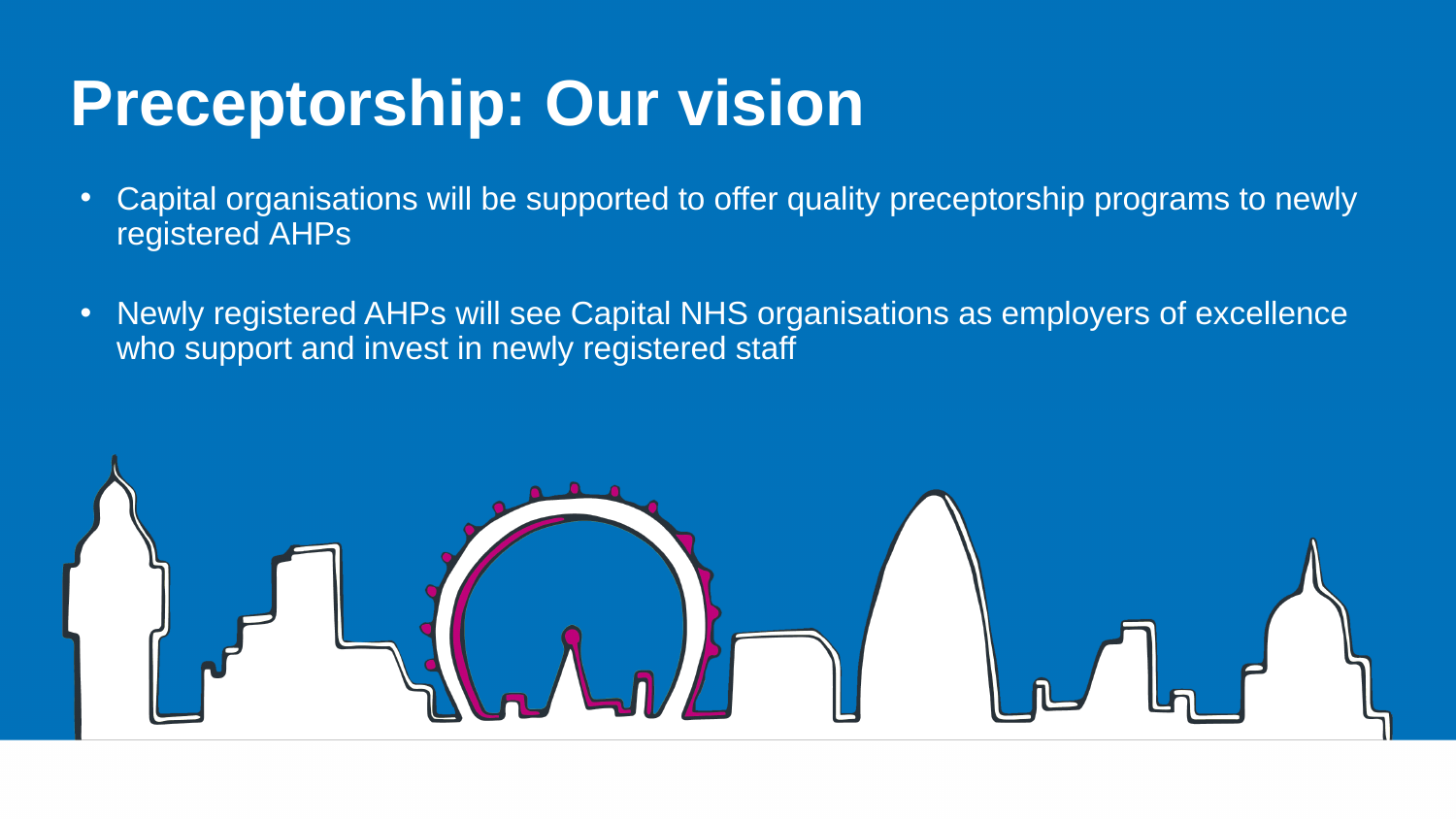

Preceptorship: Our vision
# Capital organisations will be supported to offer quality preceptorship programs to newly registered AHPs
Newly registered AHPs will see Capital NHS organisations as employers of excellence who support and invest in newly registered staff